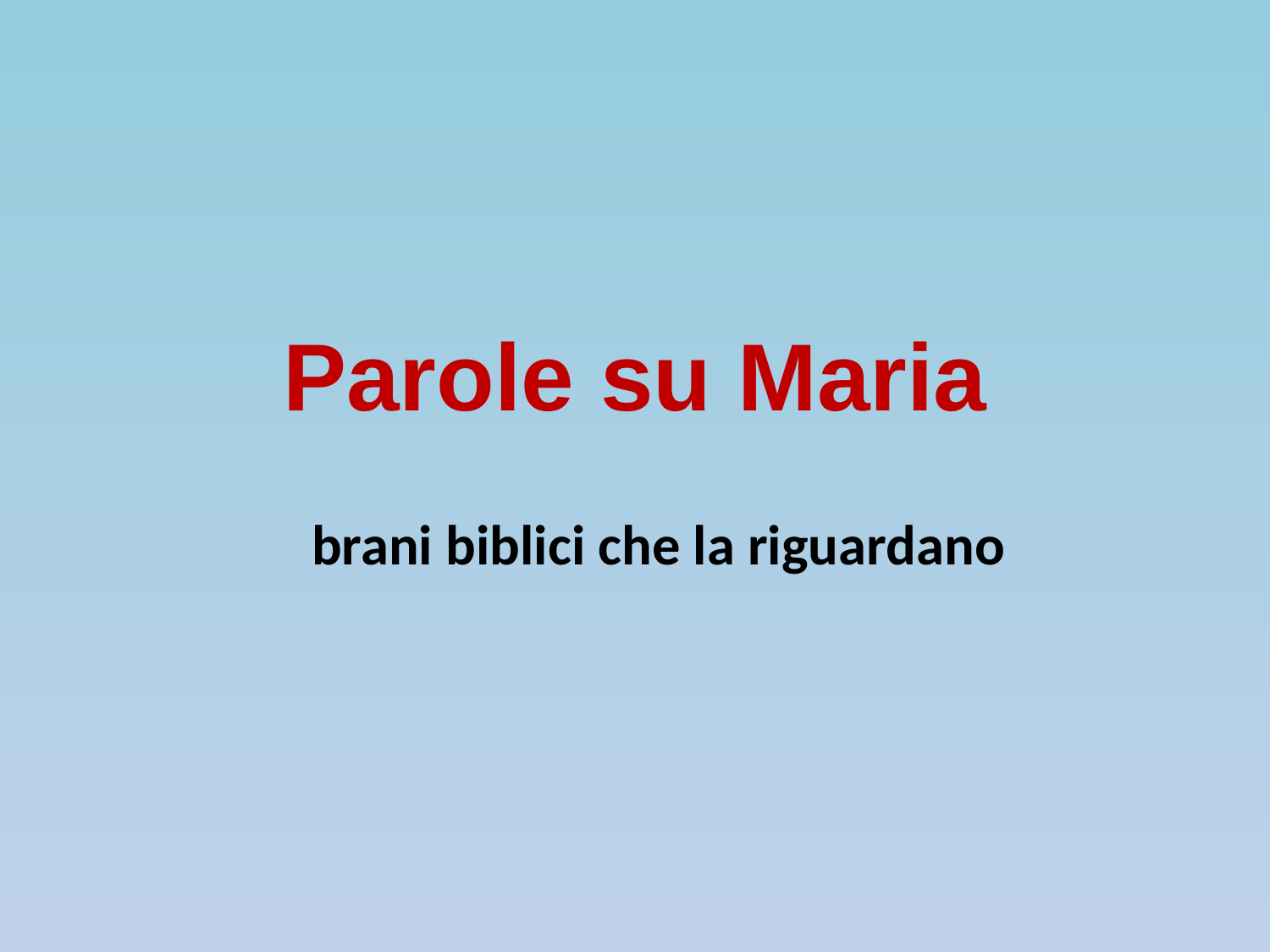

Parole su Maria
brani biblici che la riguardano